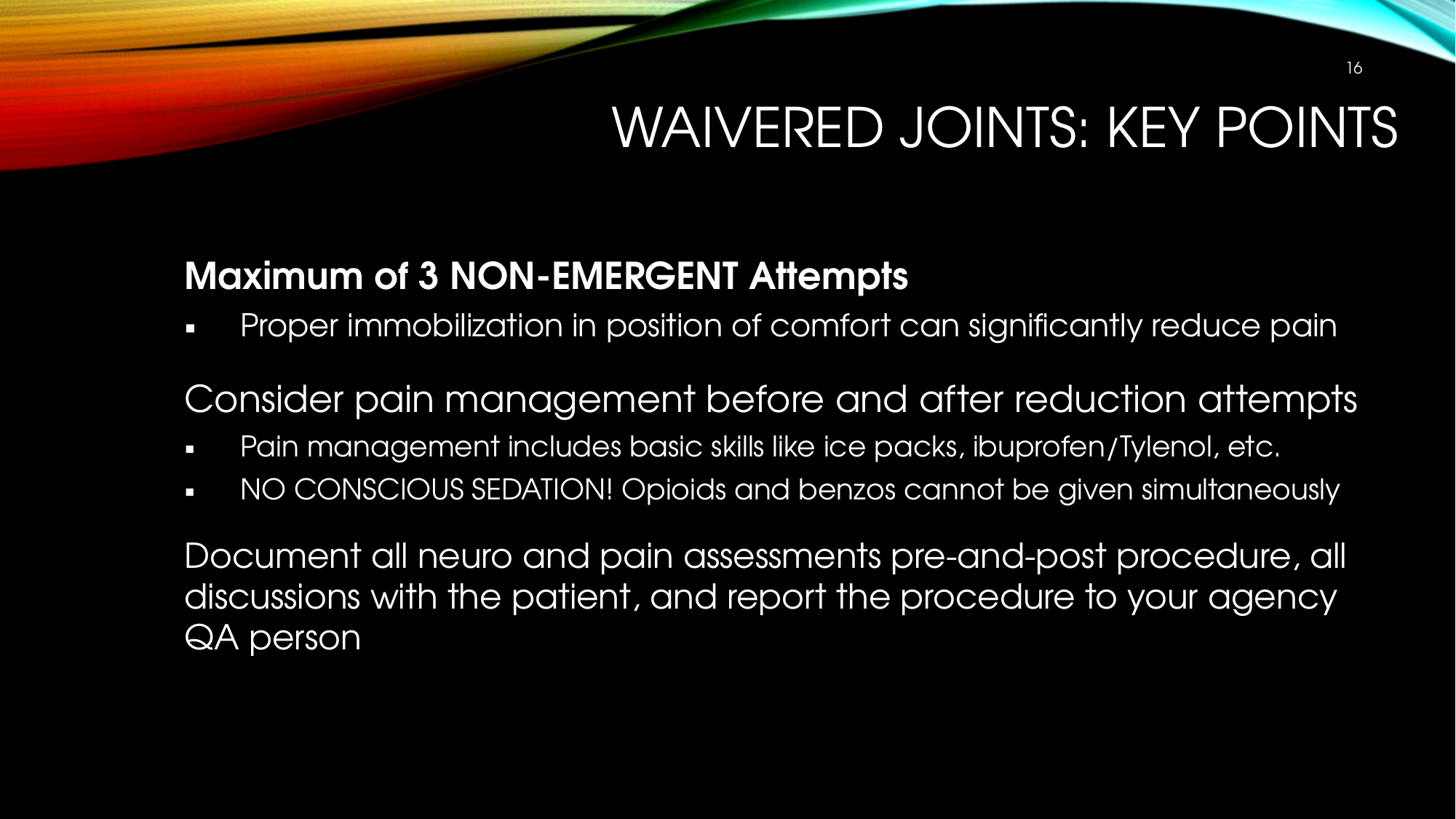

16
# WAIVERED JOINTS: KEY POINTS

Maximum of 3 NON-EMERGENT Attempts
Proper immobilization in position of comfort can significantly reduce pain

Consider pain management before and after reduction attempts
Pain management includes basic skills like ice packs, ibuprofen/Tylenol, etc.
NO CONSCIOUS SEDATION! Opioids and benzos cannot be given simultaneously
Document all neuro and pain assessments pre-and-post procedure, all discussions with the patient, and report the procedure to your agency QA person